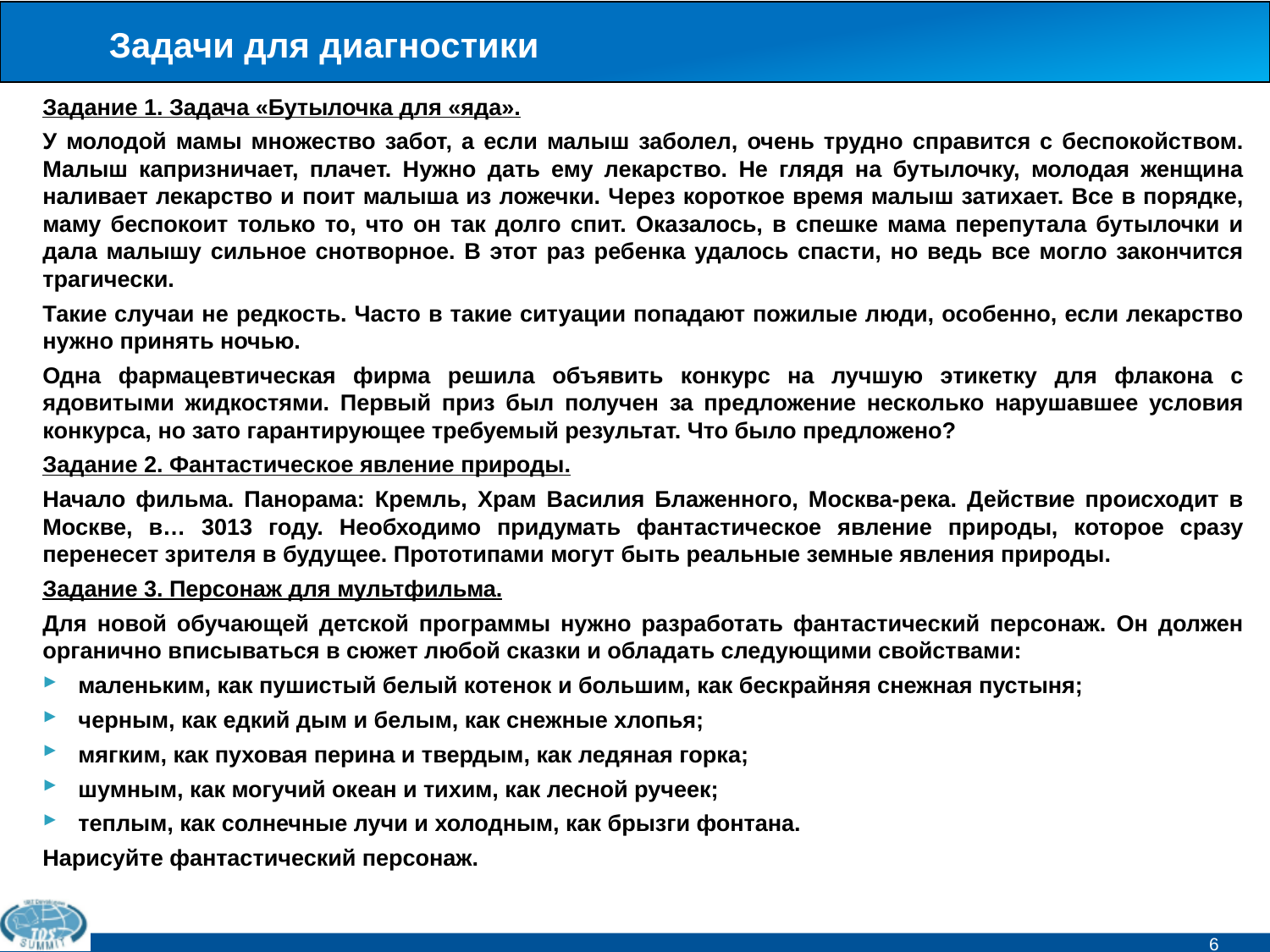

# Задачи для диагностики
Задание 1. Задача «Бутылочка для «яда».
У молодой мамы множество забот, а если малыш заболел, очень трудно справится с беспокойством. Малыш капризничает, плачет. Нужно дать ему лекарство. Не глядя на бутылочку, молодая женщина наливает лекарство и поит малыша из ложечки. Через короткое время малыш затихает. Все в порядке, маму беспокоит только то, что он так долго спит. Оказалось, в спешке мама перепутала бутылочки и дала малышу сильное снотворное. В этот раз ребенка удалось спасти, но ведь все могло закончится трагически.
Такие случаи не редкость. Часто в такие ситуации попадают пожилые люди, особенно, если лекарство нужно принять ночью.
Одна фармацевтическая фирма решила объявить конкурс на лучшую этикетку для флакона с ядовитыми жидкостями. Первый приз был получен за предложение несколько нарушавшее условия конкурса, но зато гарантирующее требуемый результат. Что было предложено?
Задание 2. Фантастическое явление природы.
Начало фильма. Панорама: Кремль, Храм Василия Блаженного, Москва-река. Действие происходит в Москве, в… 3013 году. Необходимо придумать фантастическое явление природы, которое сразу перенесет зрителя в будущее. Прототипами могут быть реальные земные явления природы.
Задание 3. Персонаж для мультфильма.
Для новой обучающей детской программы нужно разработать фантастический персонаж. Он должен органично вписываться в сюжет любой сказки и обладать следующими свойствами:
маленьким, как пушистый белый котенок и большим, как бескрайняя снежная пустыня;
черным, как едкий дым и белым, как снежные хлопья;
мягким, как пуховая перина и твердым, как ледяная горка;
шумным, как могучий океан и тихим, как лесной ручеек;
теплым, как солнечные лучи и холодным, как брызги фонтана.
Нарисуйте фантастический персонаж.